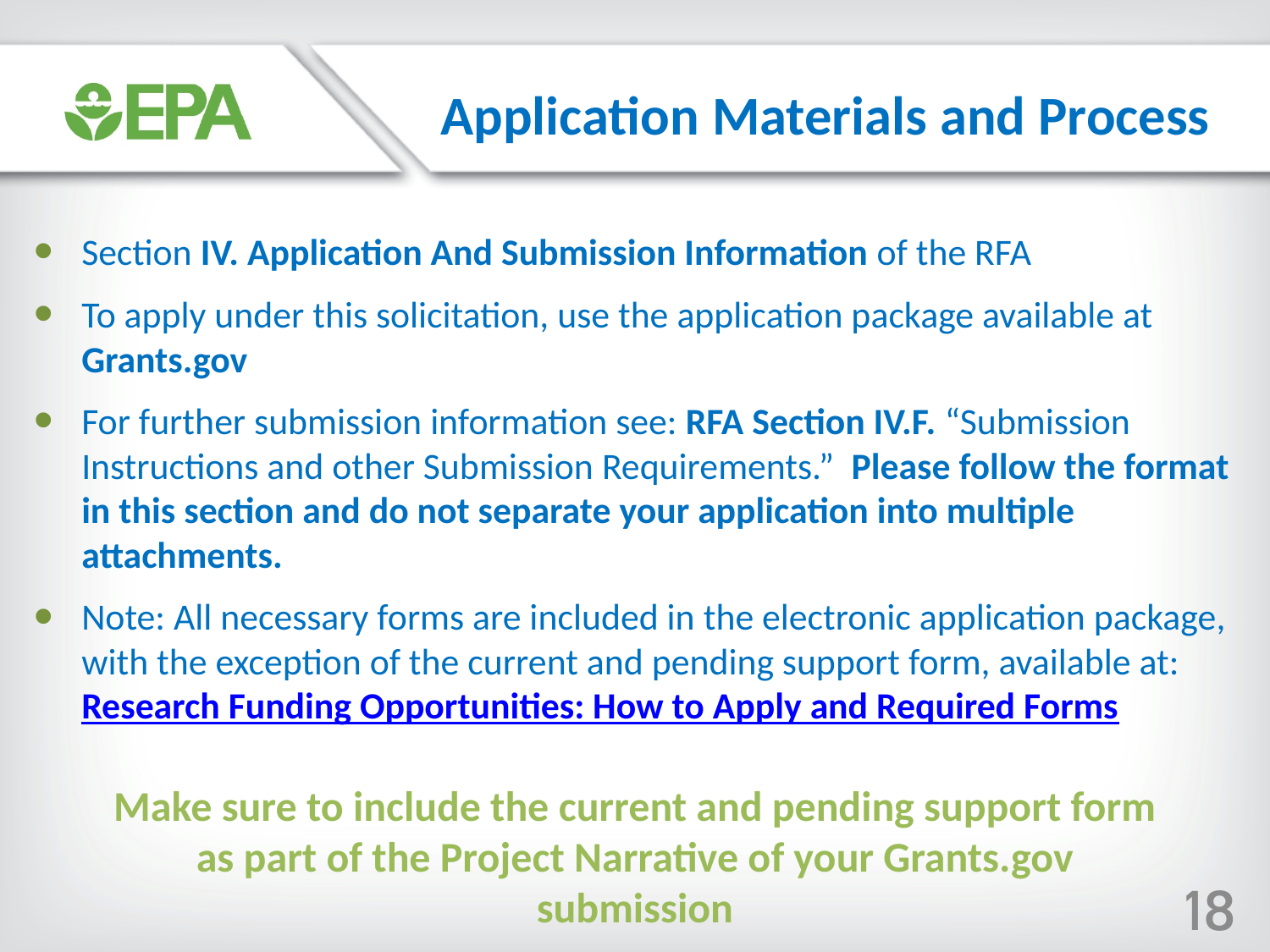

Application Materials and Process
Section IV. Application And Submission Information of the RFA
To apply under this solicitation, use the application package available at Grants.gov
For further submission information see: RFA Section IV.F. “Submission Instructions and other Submission Requirements.”  Please follow the format in this section and do not separate your application into multiple attachments.
Note: All necessary forms are included in the electronic application package, with the exception of the current and pending support form, available at: Research Funding Opportunities: How to Apply and Required Forms

Make sure to include the current and pending support form as part of the Project Narrative of your Grants.gov submission
18